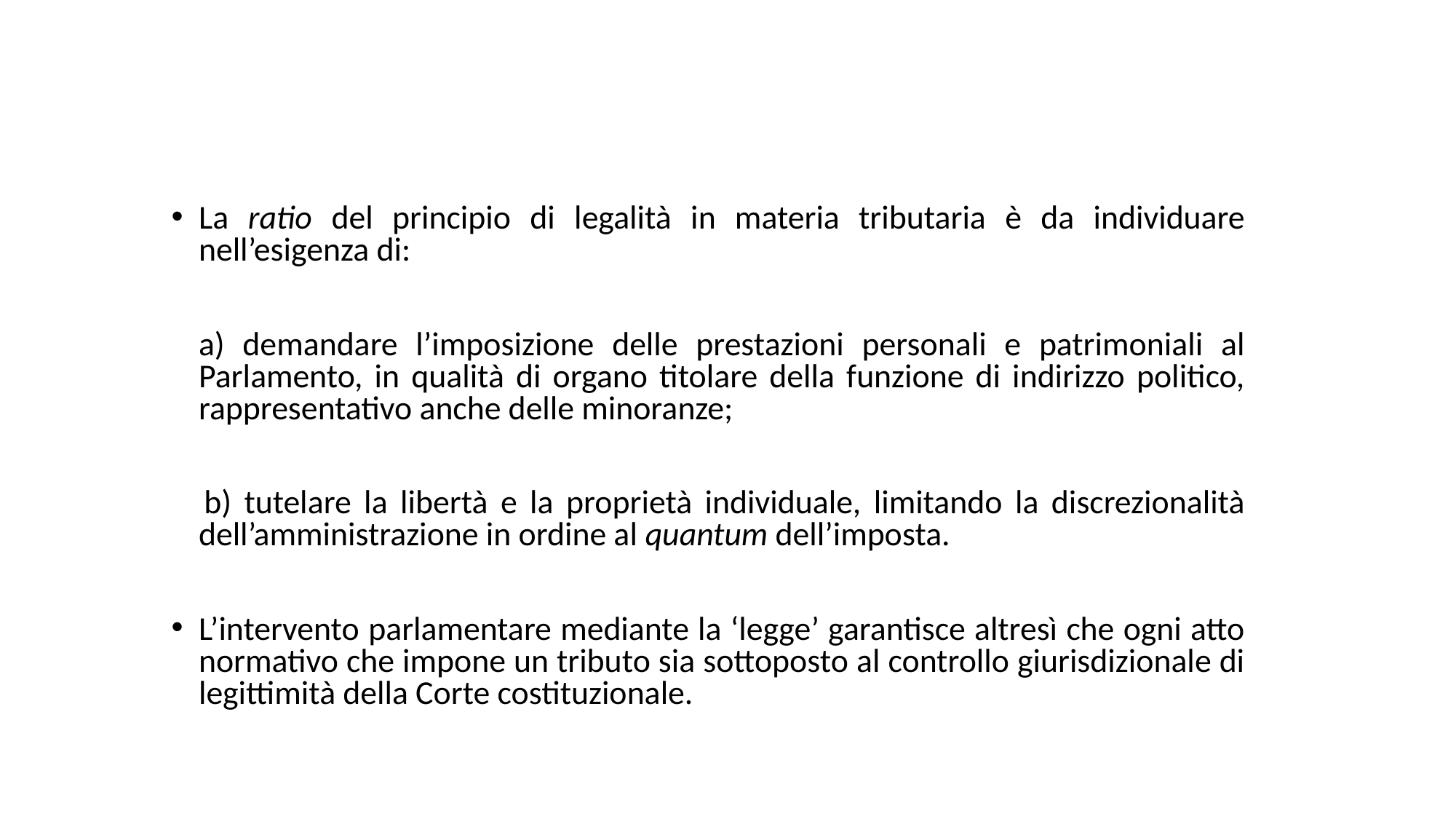

La ratio del principio di legalità in materia tributaria è da individuare nell’esigenza di:

	a) demandare l’imposizione delle prestazioni personali e patrimoniali al Parlamento, in qualità di organo titolare della funzione di indirizzo politico, rappresentativo anche delle minoranze;

 	b) tutelare la libertà e la proprietà individuale, limitando la discrezionalità dell’amministrazione in ordine al quantum dell’imposta.

L’intervento parlamentare mediante la ‘legge’ garantisce altresì che ogni atto normativo che impone un tributo sia sottoposto al controllo giurisdizionale di legittimità della Corte costituzionale.